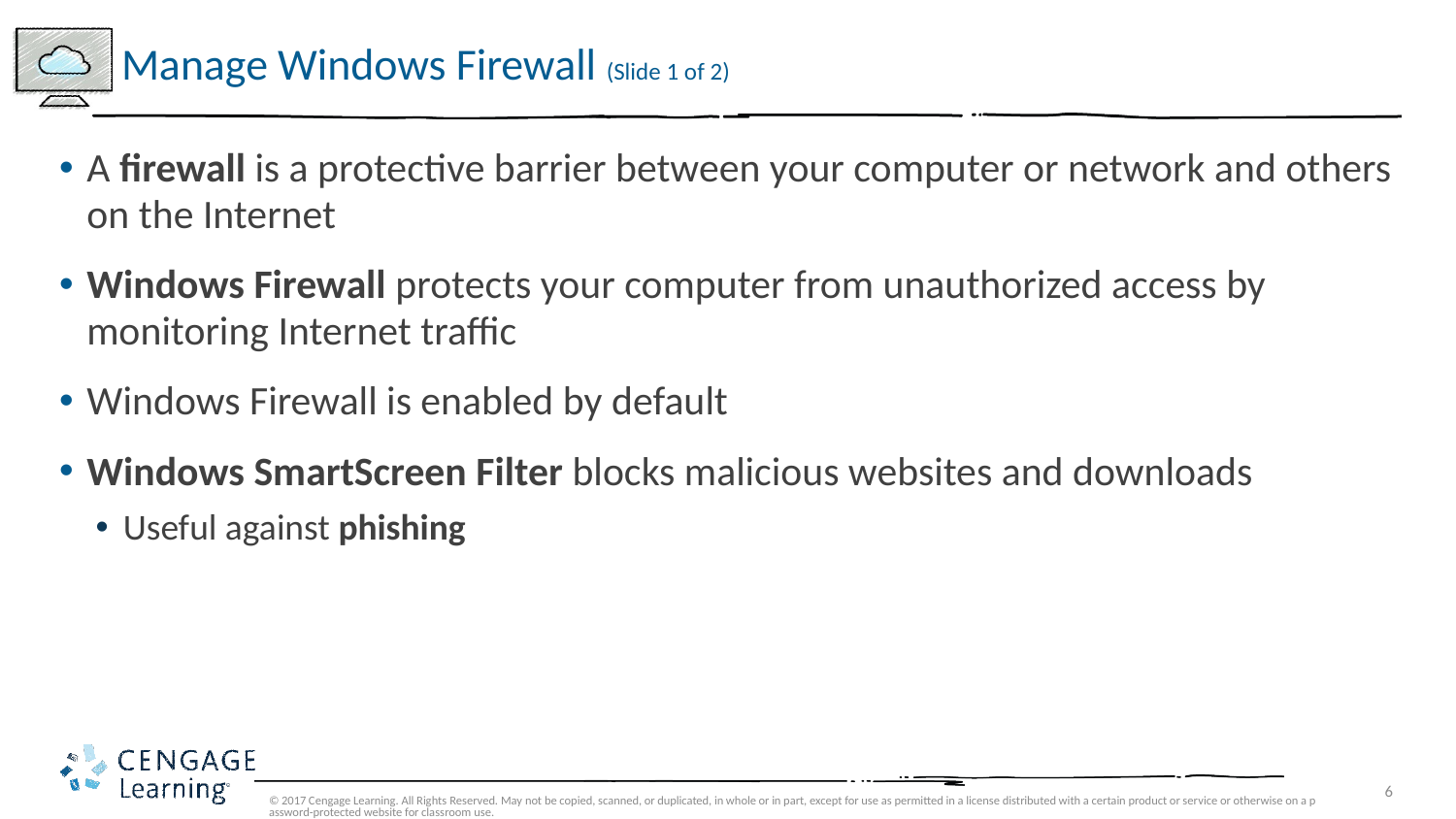

# Manage Windows Firewall (Slide 1 of 2)
A firewall is a protective barrier between your computer or network and others on the Internet
Windows Firewall protects your computer from unauthorized access by monitoring Internet traffic
Windows Firewall is enabled by default
Windows SmartScreen Filter blocks malicious websites and downloads
Useful against phishing

© 2017 Cengage Learning. All Rights Reserved. May not be copied, scanned, or duplicated, in whole or in part, except for use as permitted in a license distributed with a certain product or service or otherwise on a password-protected website for classroom use.